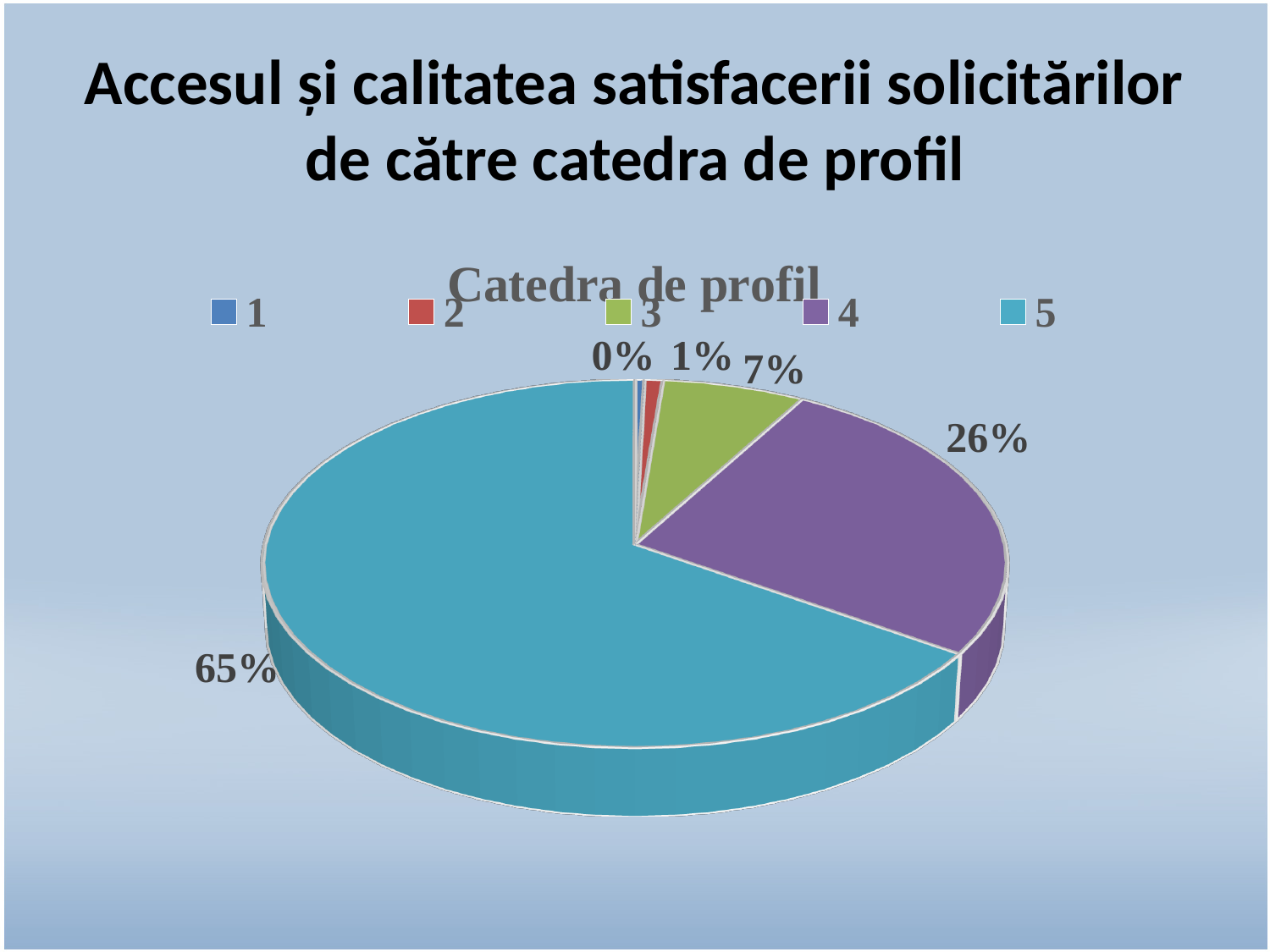

# Accesul și calitatea satisfacerii solicitărilor de către catedra de profil

[unsupported chart]